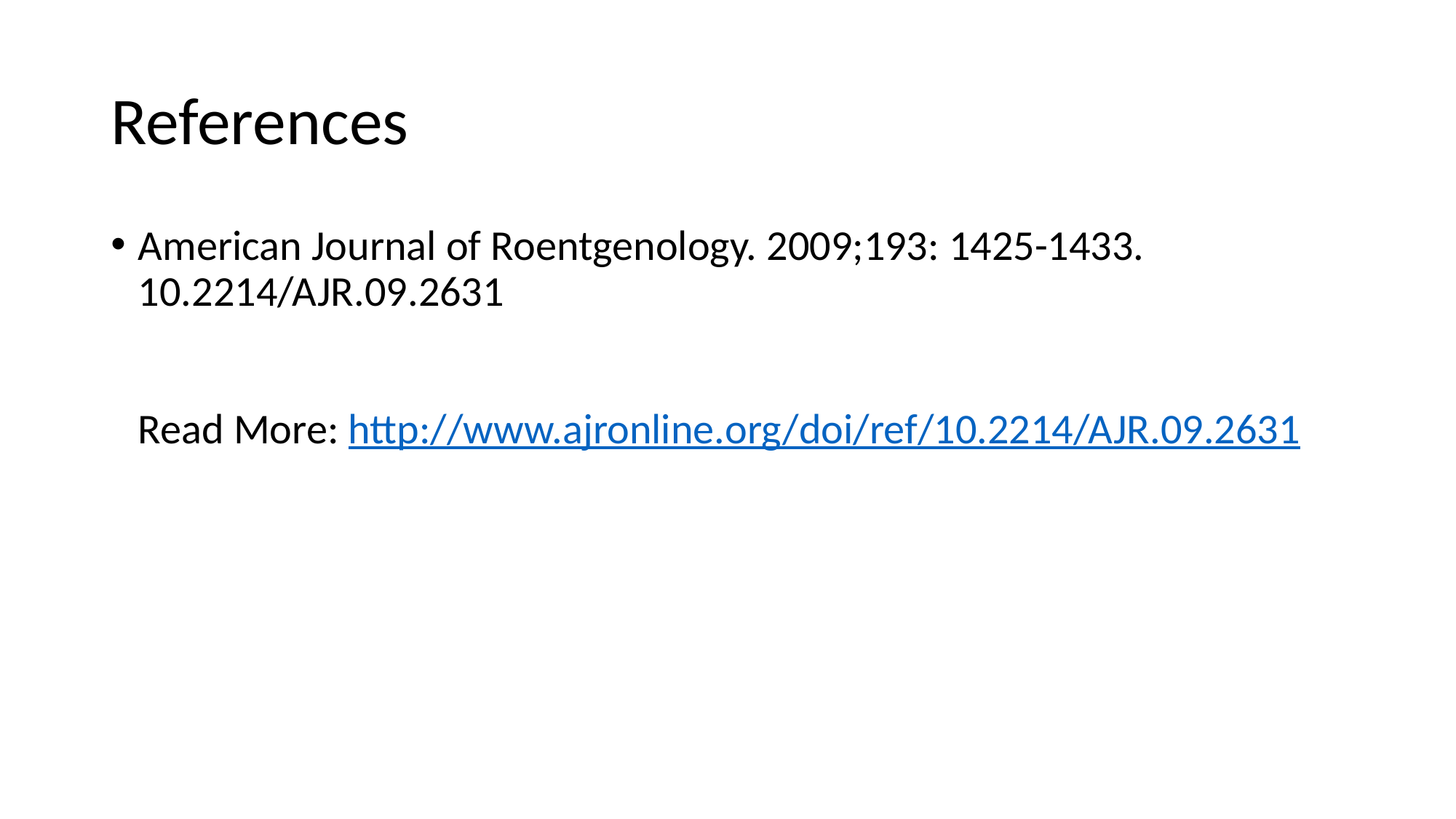

# References
American Journal of Roentgenology. 2009;193: 1425-1433. 10.2214/AJR.09.2631
Read More: http://www.ajronline.org/doi/ref/10.2214/AJR.09.2631